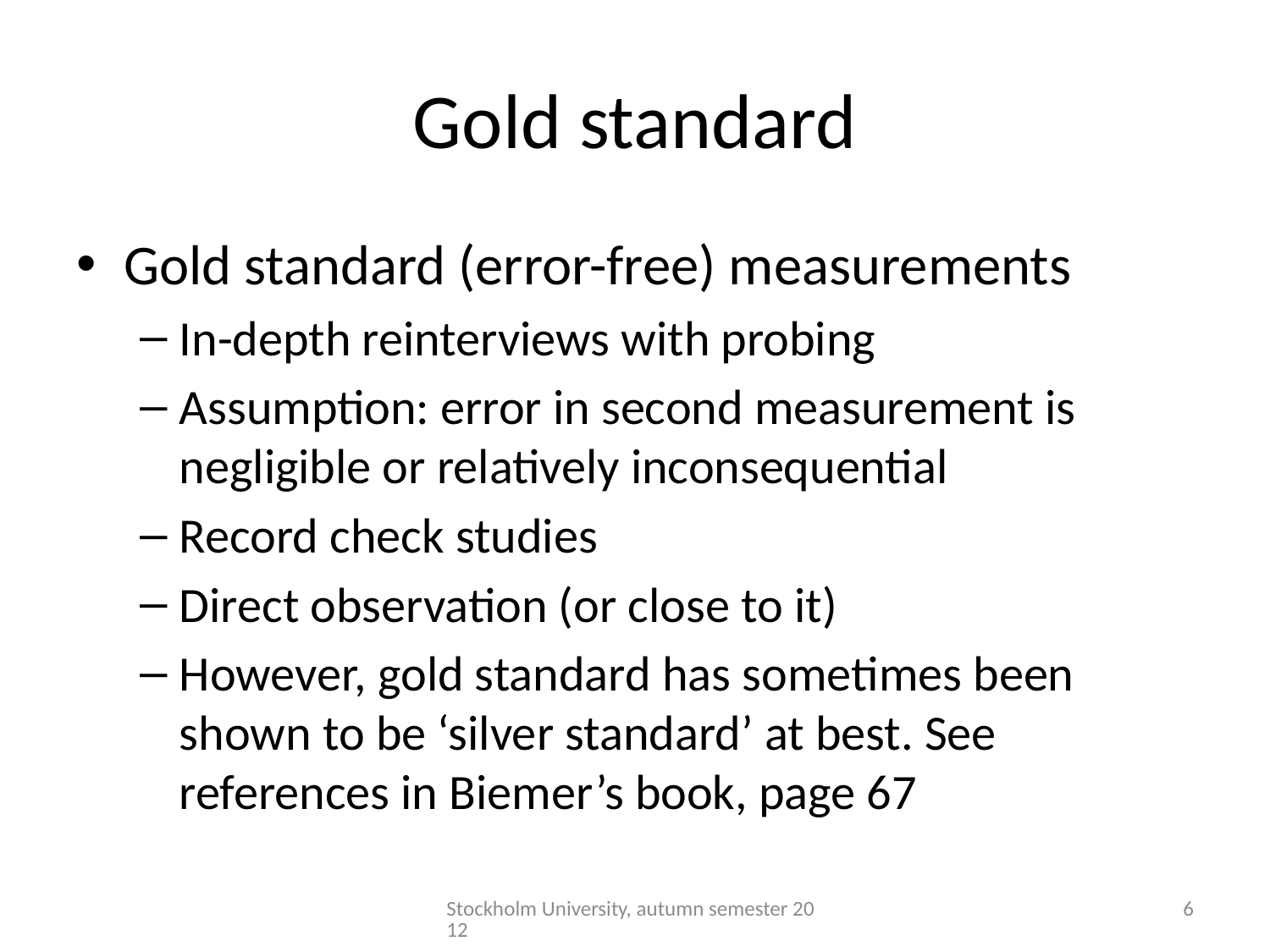

# Gold standard
Gold standard (error-free) measurements
In-depth reinterviews with probing
Assumption: error in second measurement is negligible or relatively inconsequential
Record check studies
Direct observation (or close to it)
However, gold standard has sometimes been shown to be ‘silver standard’ at best. See references in Biemer’s book, page 67
Stockholm University, autumn semester 2012
6